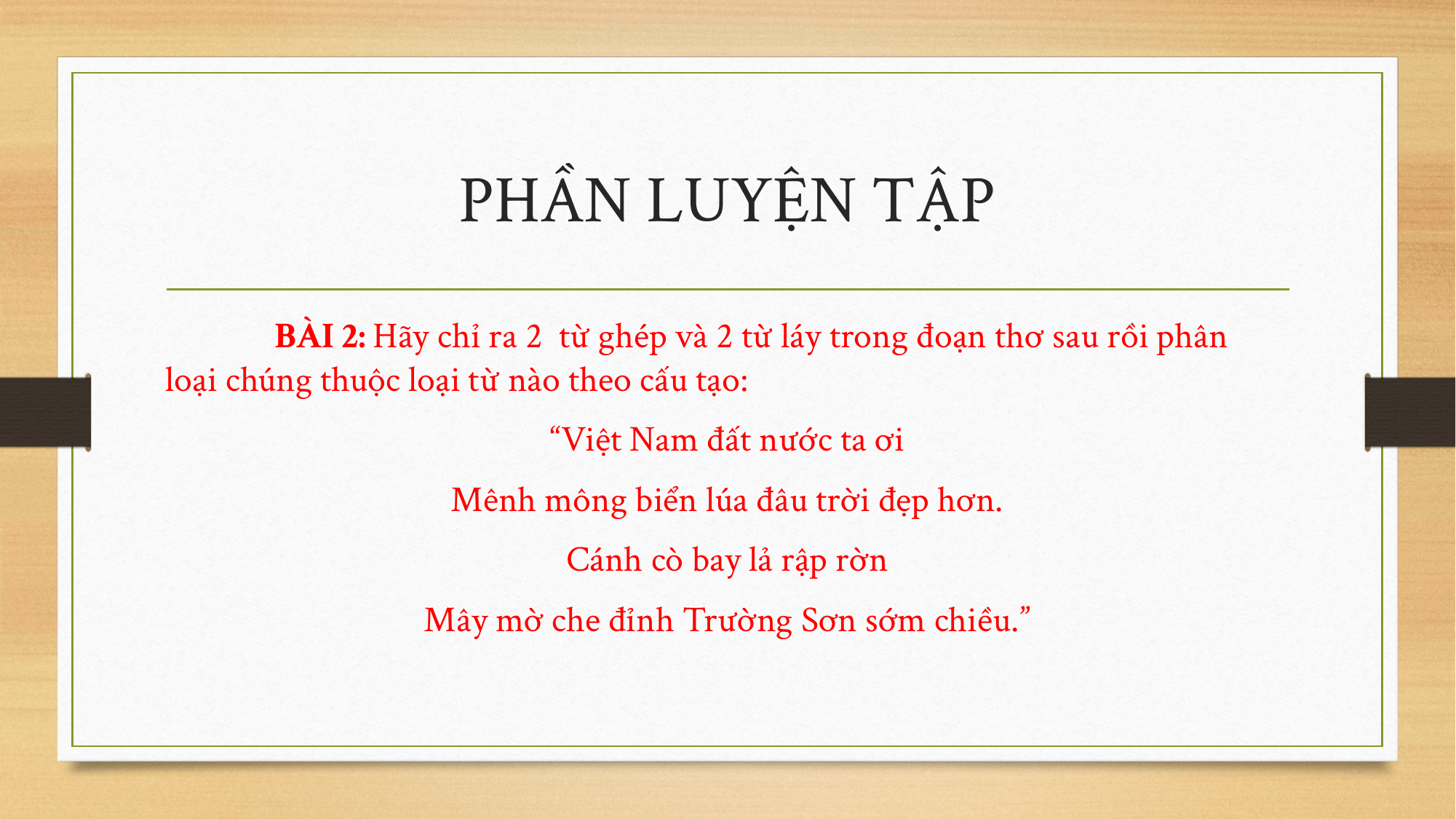

# PHẦN LUYỆN TẬP
	BÀI 2: Hãy chỉ ra 2  từ ghép và 2 từ láy trong đoạn thơ sau rồi phân loại chúng thuộc loại từ nào theo cấu tạo:
“Việt Nam đất nước ta ơi
Mênh mông biển lúa đâu trời đẹp hơn.
Cánh cò bay lả rập rờn
Mây mờ che đỉnh Trường Sơn sớm chiều.”